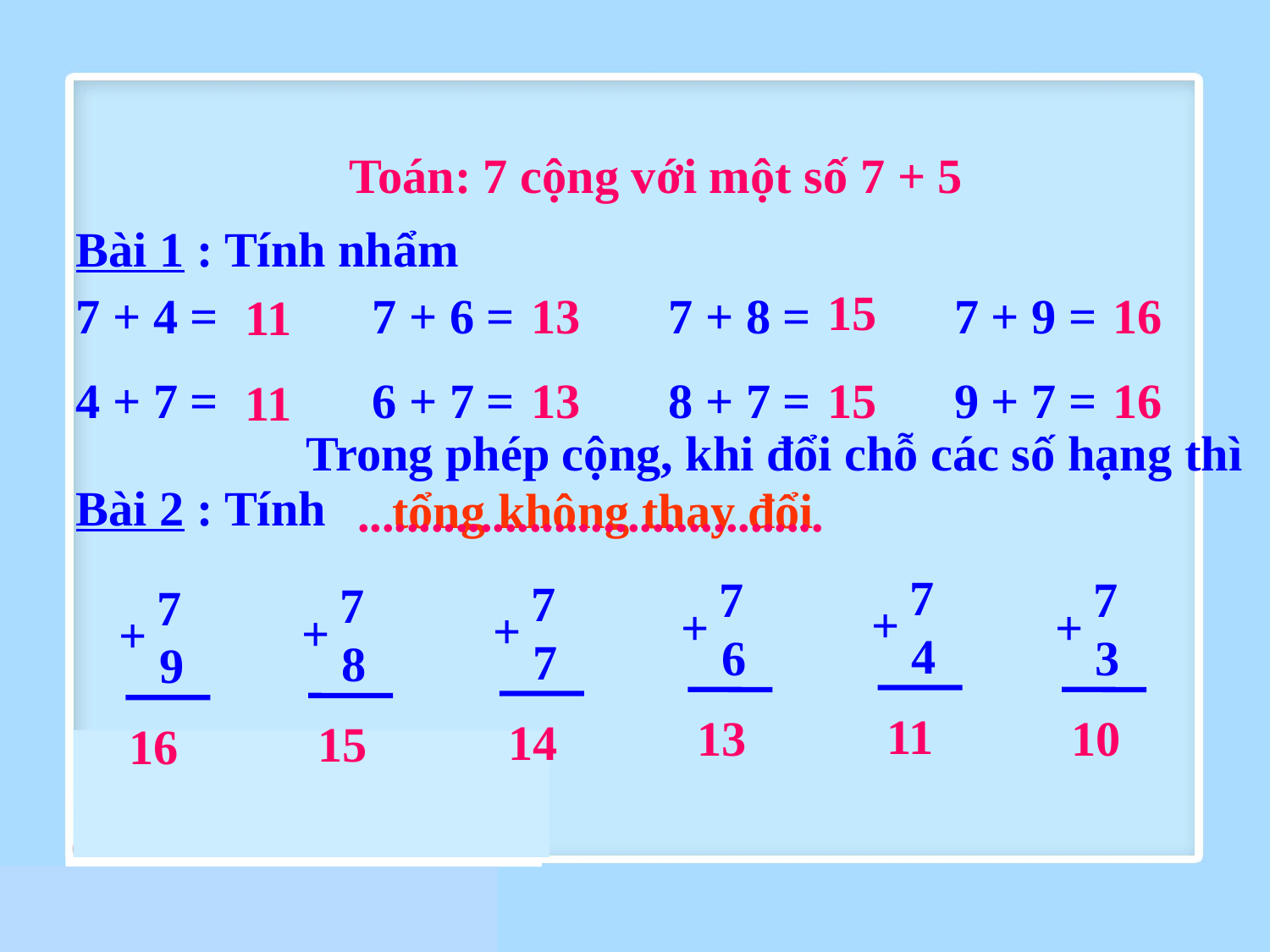

#
Toán: 7 cộng với một số 7 + 5
Bài 1 : Tính nhẩm
15
7 + 4 =
7 + 6 =
13
7 + 8 =
7 + 9 =
16
11
4 + 7 =
6 + 7 =
13
8 + 7 =
15
9 + 7 =
16
11
	Trong phép cộng, khi đổi chỗ các số hạng thì
Bài 2 : Tính
tổng không thay đổi
......................................
7
+
4

7
+
6

7
+
3

7
+
7

7
+
8

7
+
9

11
13
10
14
15
16